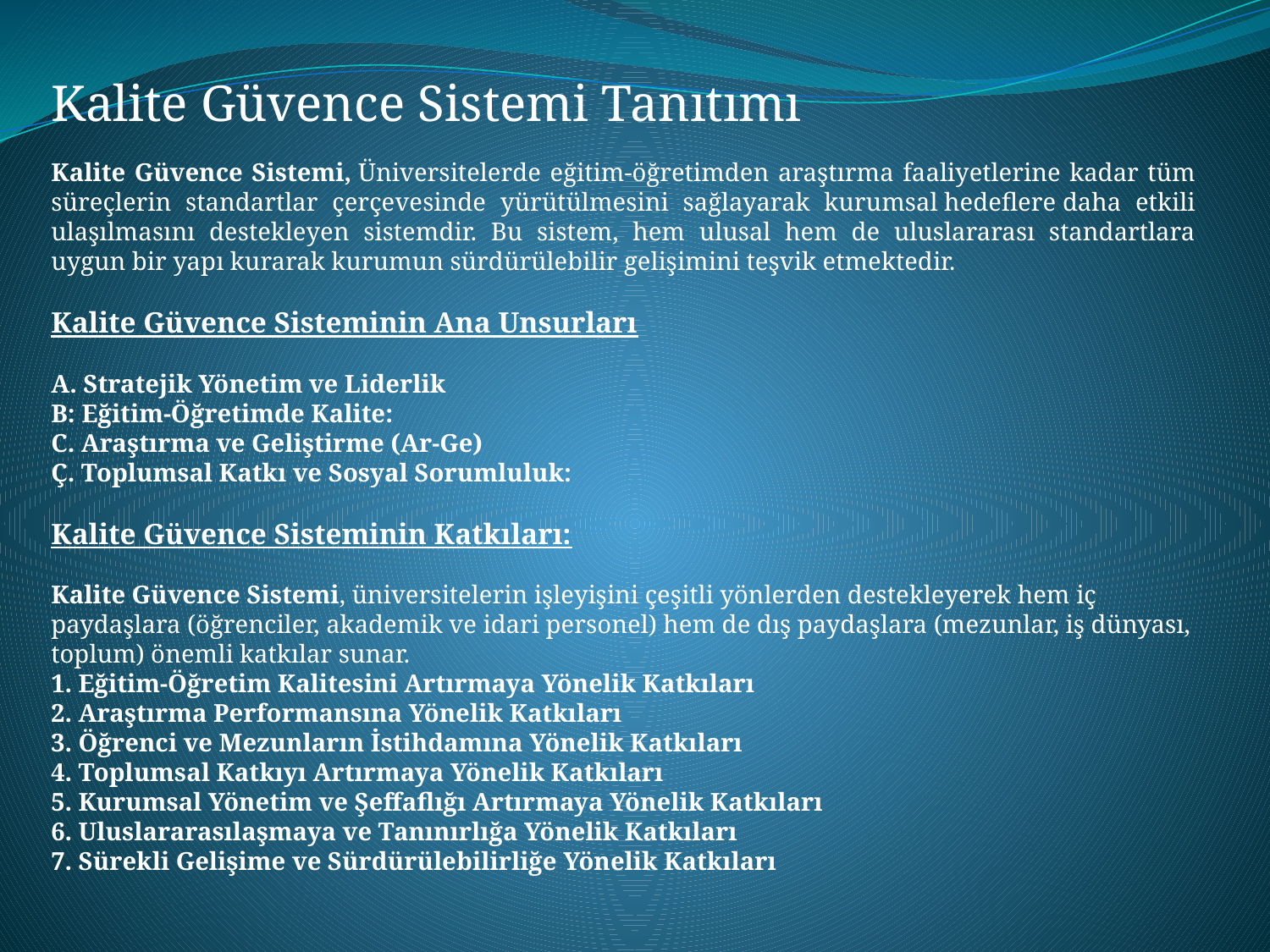

Kalite Güvence Sistemi Tanıtımı

Kalite Güvence Sistemi, Üniversitelerde eğitim-öğretimden araştırma faaliyetlerine kadar tüm süreçlerin standartlar çerçevesinde yürütülmesini sağlayarak kurumsal hedeflere daha etkili ulaşılmasını destekleyen sistemdir. Bu sistem, hem ulusal hem de uluslararası standartlara uygun bir yapı kurarak kurumun sürdürülebilir gelişimini teşvik etmektedir.

Kalite Güvence Sisteminin Ana Unsurları

A. Stratejik Yönetim ve Liderlik
B: Eğitim-Öğretimde Kalite:
C. Araştırma ve Geliştirme (Ar-Ge)
Ç. Toplumsal Katkı ve Sosyal Sorumluluk:

Kalite Güvence Sisteminin Katkıları:

Kalite Güvence Sistemi, üniversitelerin işleyişini çeşitli yönlerden destekleyerek hem iç paydaşlara (öğrenciler, akademik ve idari personel) hem de dış paydaşlara (mezunlar, iş dünyası, toplum) önemli katkılar sunar.
1. Eğitim-Öğretim Kalitesini Artırmaya Yönelik Katkıları
2. Araştırma Performansına Yönelik Katkıları
3. Öğrenci ve Mezunların İstihdamına Yönelik Katkıları
4. Toplumsal Katkıyı Artırmaya Yönelik Katkıları
5. Kurumsal Yönetim ve Şeffaflığı Artırmaya Yönelik Katkıları
6. Uluslararasılaşmaya ve Tanınırlığa Yönelik Katkıları
7. Sürekli Gelişime ve Sürdürülebilirliğe Yönelik Katkıları